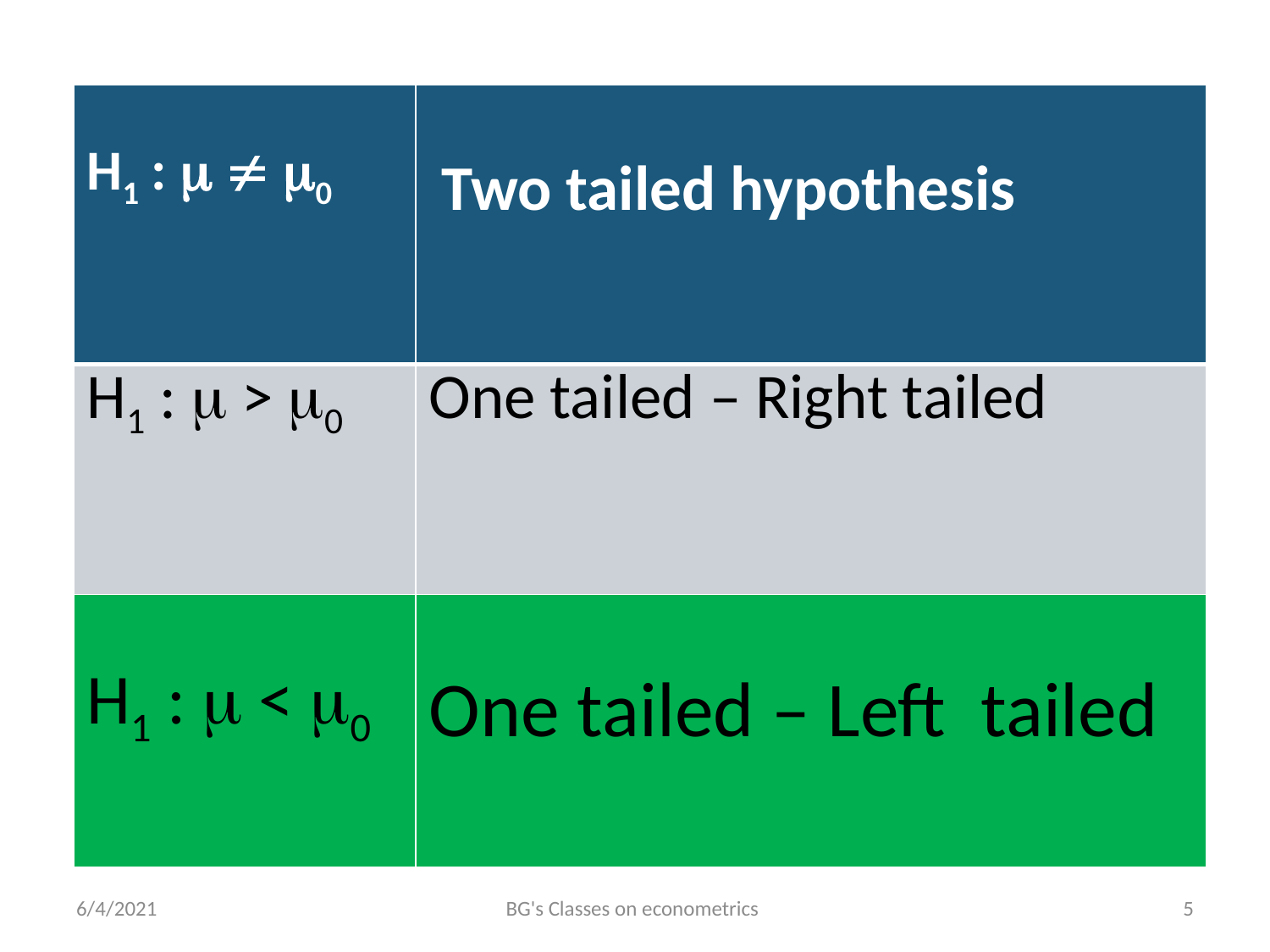

| H1 : μ ≠ μ0 | Two tailed hypothesis |
| --- | --- |
| H1 : μ > μ0 | One tailed – Right tailed |
| H1 : μ < μ0 | One tailed – Left tailed |
6/4/2021
BG's Classes on econometrics
5